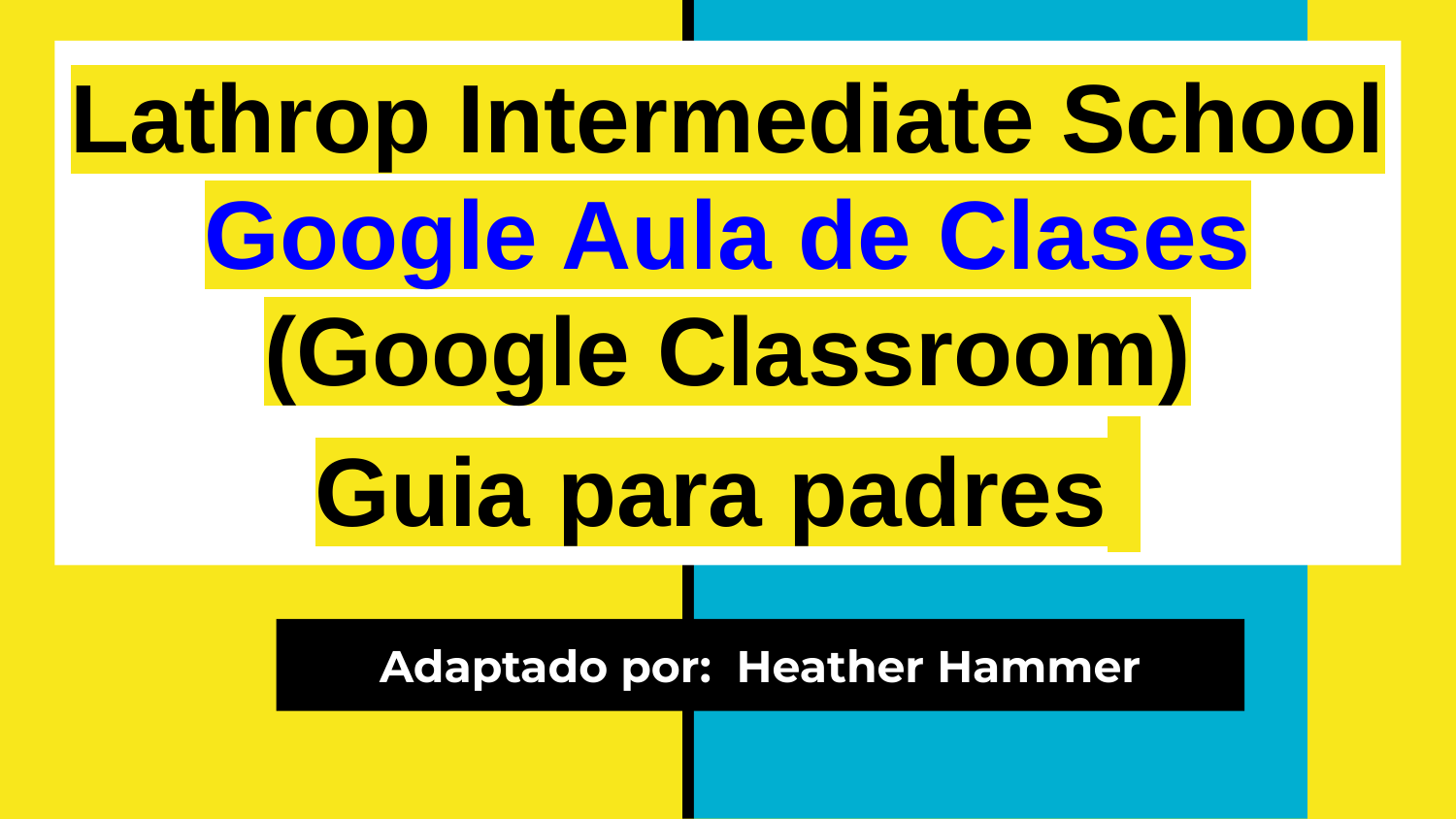

# Lathrop Intermediate School
Google Aula de Clases
(Google Classroom)
Guia para padres
Adaptado por:  Heather Hammer